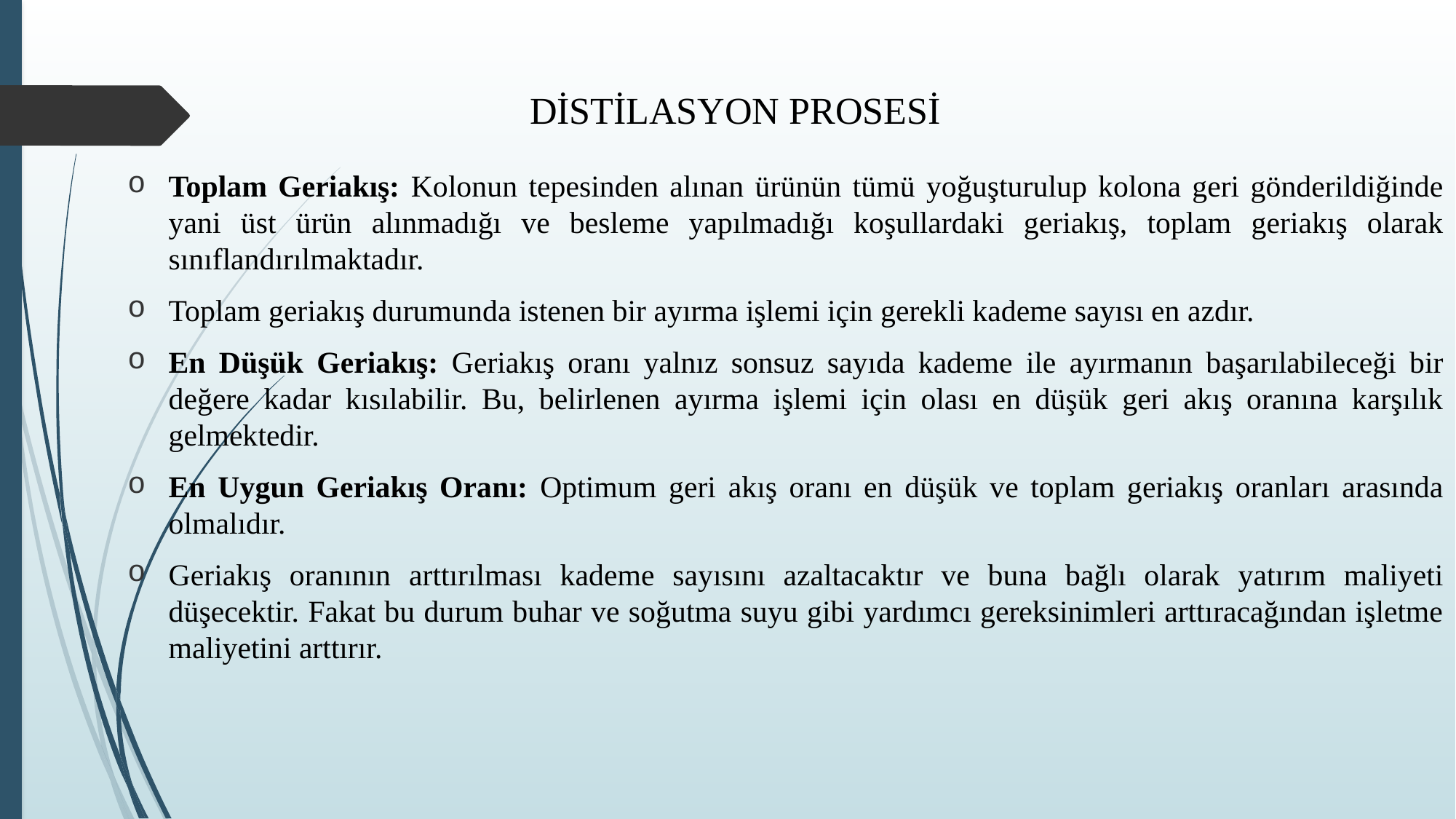

# DİSTİLASYON PROSESİ
Toplam Geriakış: Kolonun tepesinden alınan ürünün tümü yoğuşturulup kolona geri gönderildiğinde yani üst ürün alınmadığı ve besleme yapılmadığı koşullardaki geriakış, toplam geriakış olarak sınıflandırılmaktadır.
Toplam geriakış durumunda istenen bir ayırma işlemi için gerekli kademe sayısı en azdır.
En Düşük Geriakış: Geriakış oranı yalnız sonsuz sayıda kademe ile ayırmanın başarılabileceği bir değere kadar kısılabilir. Bu, belirlenen ayırma işlemi için olası en düşük geri akış oranına karşılık gelmektedir.
En Uygun Geriakış Oranı: Optimum geri akış oranı en düşük ve toplam geriakış oranları arasında olmalıdır.
Geriakış oranının arttırılması kademe sayısını azaltacaktır ve buna bağlı olarak yatırım maliyeti düşecektir. Fakat bu durum buhar ve soğutma suyu gibi yardımcı gereksinimleri arttıracağından işletme maliyetini arttırır.